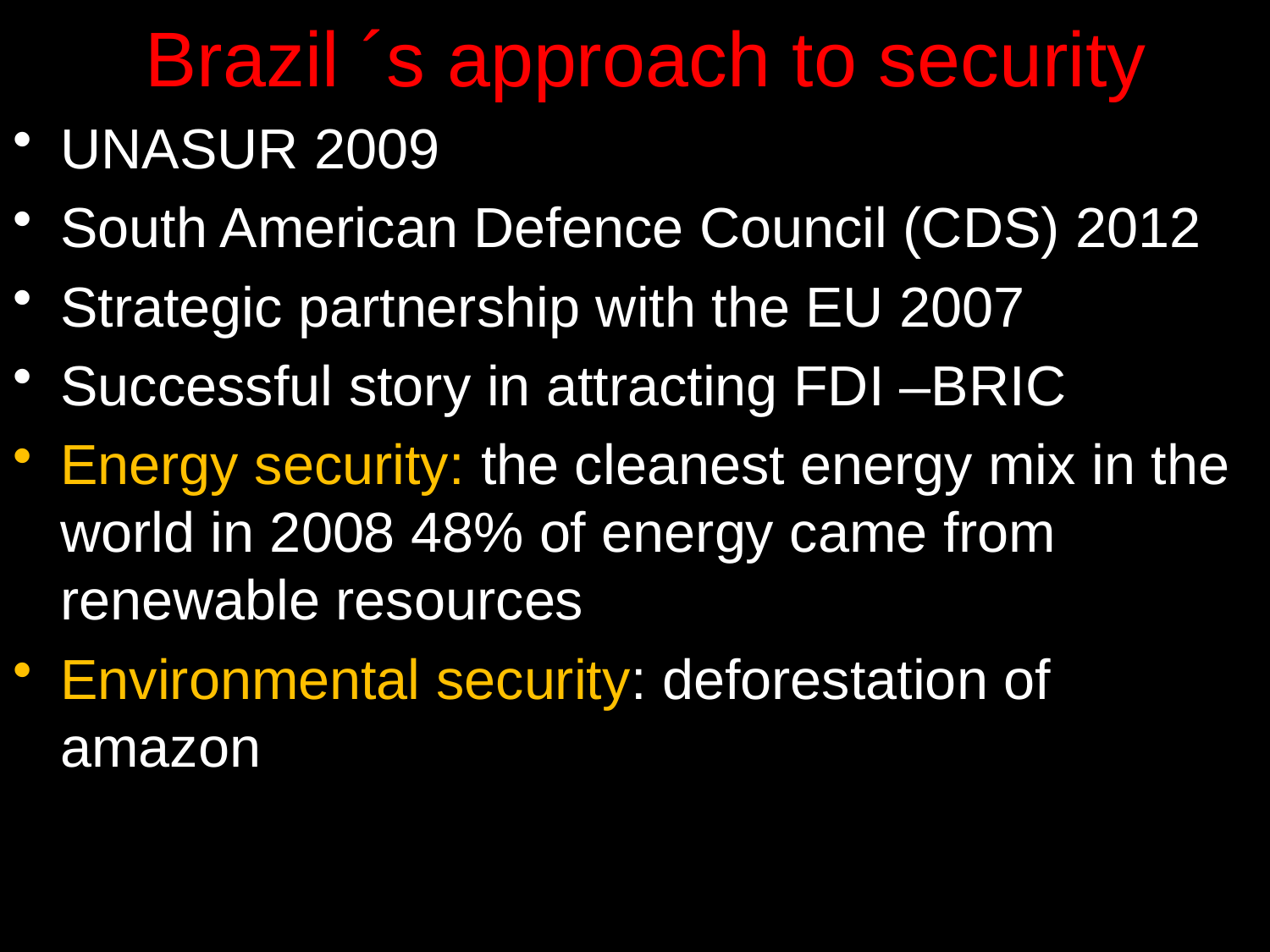

# Brazil ´s approach to security
UNASUR 2009
South American Defence Council (CDS) 2012
Strategic partnership with the EU 2007
Successful story in attracting FDI –BRIC
Energy security: the cleanest energy mix in the world in 2008 48% of energy came from renewable resources
Environmental security: deforestation of amazon